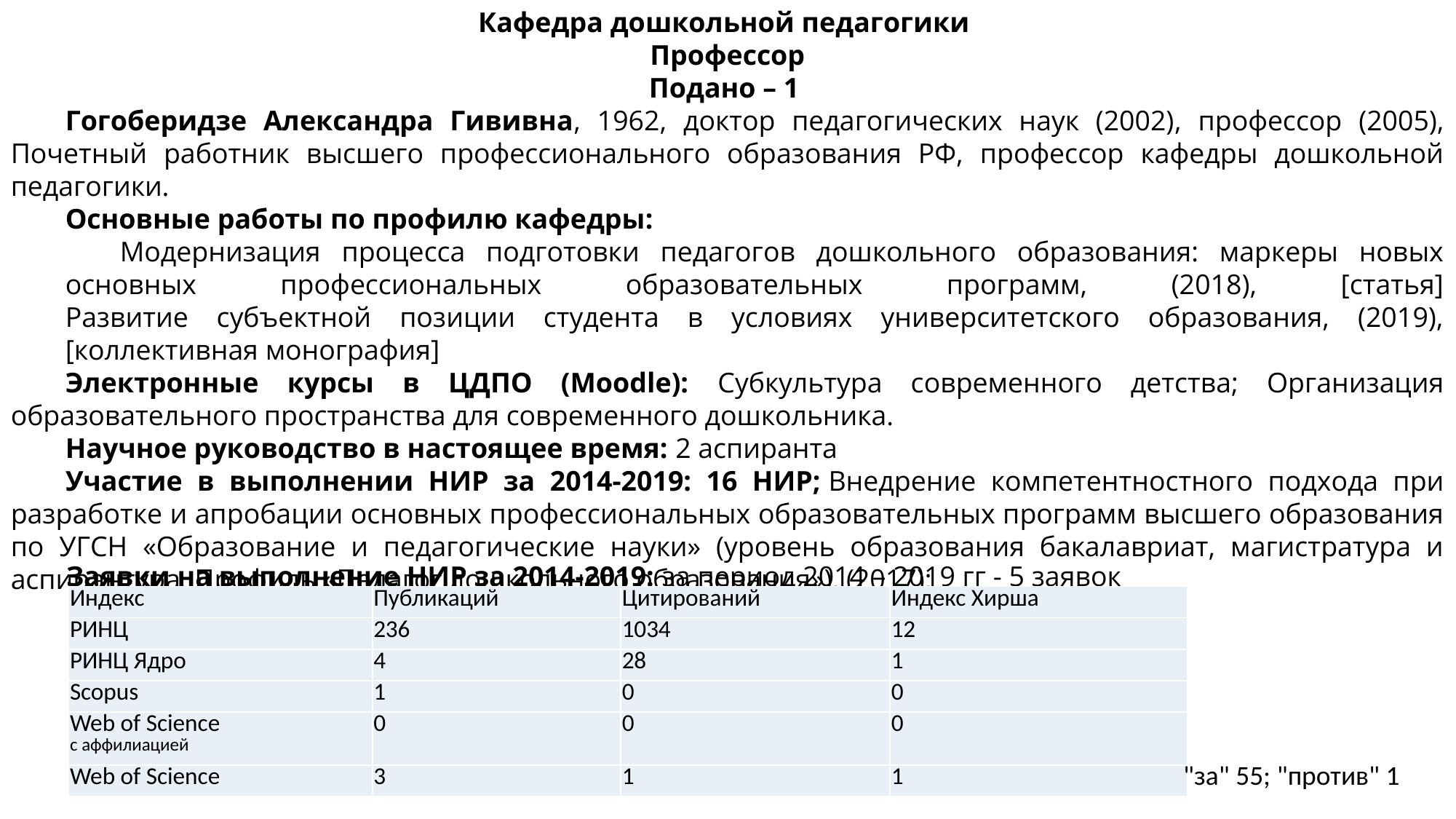

Кафедра дошкольной педагогики
Профессор
Подано – 1
Гогоберидзе Александра Гививна, 1962​, доктор педагогических наук (2002)​, профессор (2005), Почетный работник высшего профессионального образования РФ, профессор кафедры дошкольной педагогики.
Основные работы по профилю кафедры:
Модернизация процесса подготовки педагогов дошкольного образования: маркеры новых основных профессиональных образовательных программ, (2018), [статья]
Развитие субъектной позиции студента в условиях университетского образования, (2019), [коллективная монография]​
Электронные курсы в ЦДПО (Moodle): Субкультура современного детства; Организация образовательного пространства для современного дошкольника. ​
Научное руководство в настоящее время: 2 аспиранта
Участие в выполнении НИР за 2014-2019: 16 НИР; Внедрение компетентностного подхода при разработке и апробации основных профессиональных образовательных программ высшего образования по УГСН «Образование и педагогические науки» (уровень образования бакалавриат, магистратура и аспирантура. Профиль «Педагог дошкольного образования»), (2017);
Заявки на выполнение НИР за 2014-2019: за период 2014 – 2019 гг - 5 заявок
| Индекс | Публикаций | Цитирований | Индекс Хирша |
| --- | --- | --- | --- |
| РИНЦ | 236 | 1034 | 12 |
| РИНЦ Ядро | 4 | 28 | 1 |
| Scopus | 1 | 0 | 0 |
| Web of Science c аффилиацией | 0 | 0 | 0 |
| Web of Science | 3 | 1 | 1 |
"за" 55; "против" 1